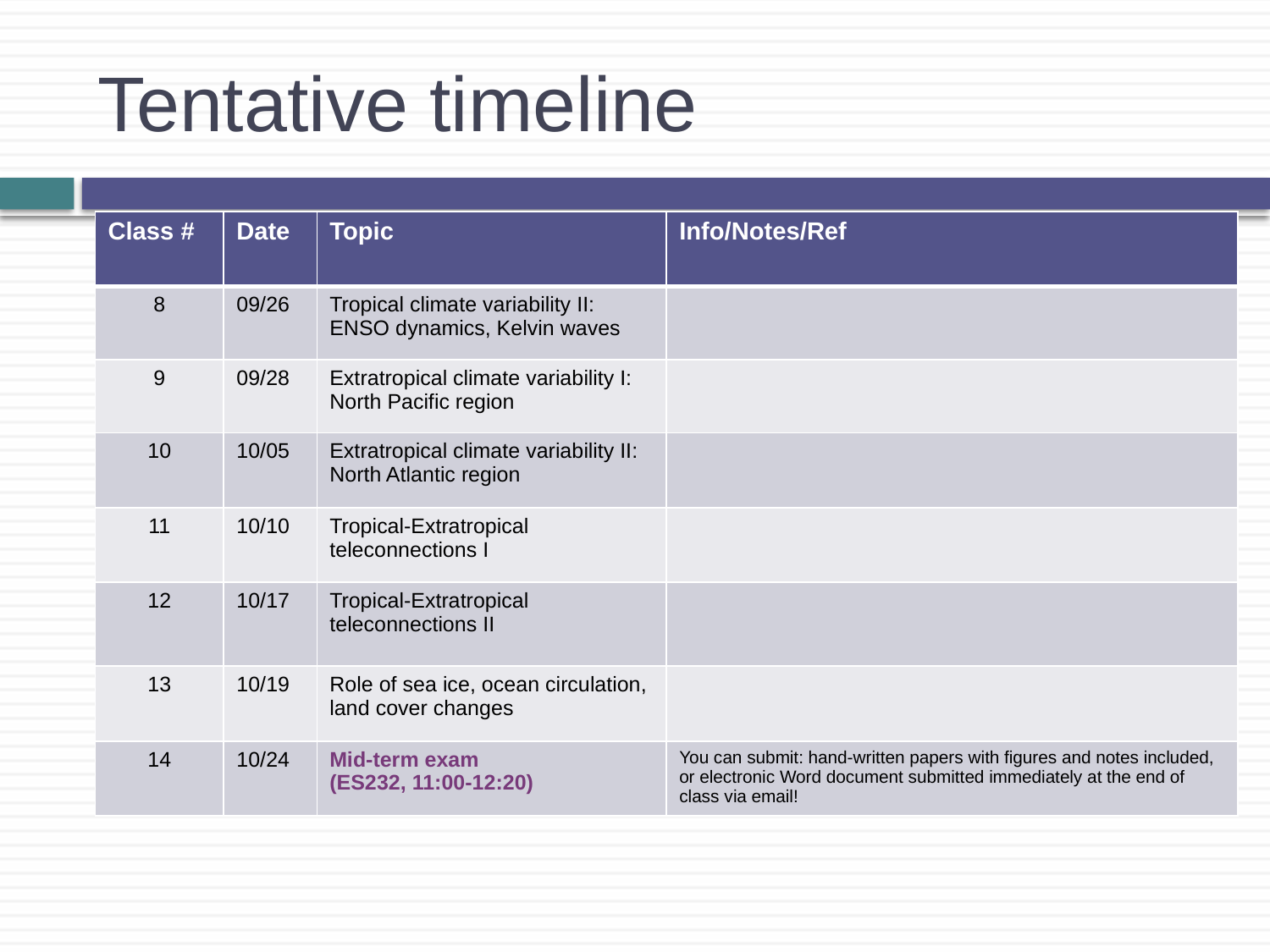

# Tentative timeline
| Class # | Date | Topic | Info/Notes/Ref |
| --- | --- | --- | --- |
| 8 | 09/26 | Tropical climate variability II: ENSO dynamics, Kelvin waves |  |
| 9 | 09/28 | Extratropical climate variability I: North Pacific region |  |
| 10 | 10/05 | Extratropical climate variability II: North Atlantic region |  |
| 11 | 10/10 | Tropical-Extratropical teleconnections I |  |
| 12 | 10/17 | Tropical-Extratropical teleconnections II |  |
| 13 | 10/19 | Role of sea ice, ocean circulation, land cover changes |  |
| 14 | 10/24 | Mid-term exam (ES232, 11:00-12:20) | You can submit: hand-written papers with figures and notes included, or electronic Word document submitted immediately at the end of class via email! |